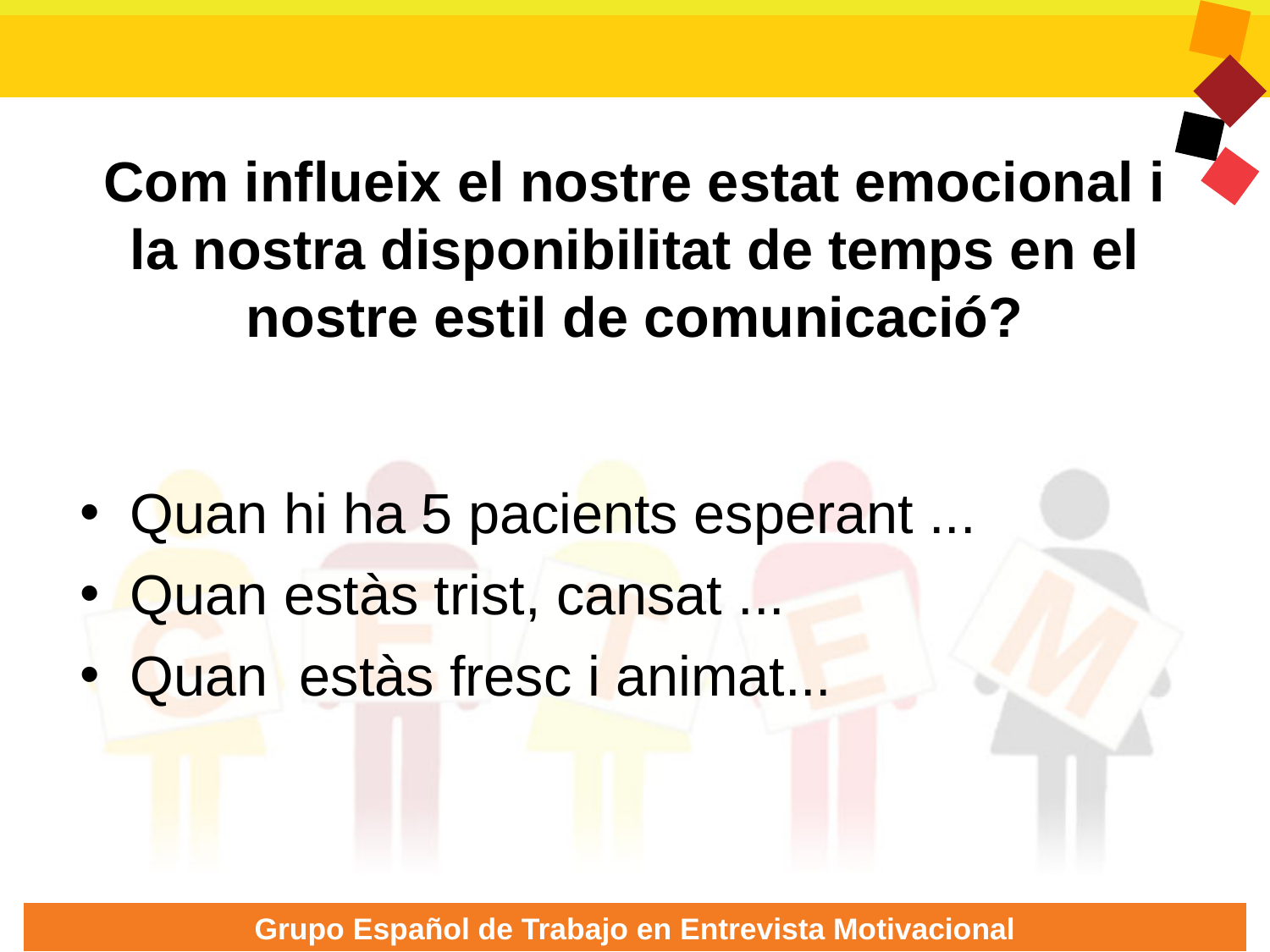

# Com influeix el nostre estat emocional i la nostra disponibilitat de temps en el nostre estil de comunicació?

Quan hi ha 5 pacients esperant ...
Quan estàs trist, cansat ...
Quan  estàs fresc i animat...